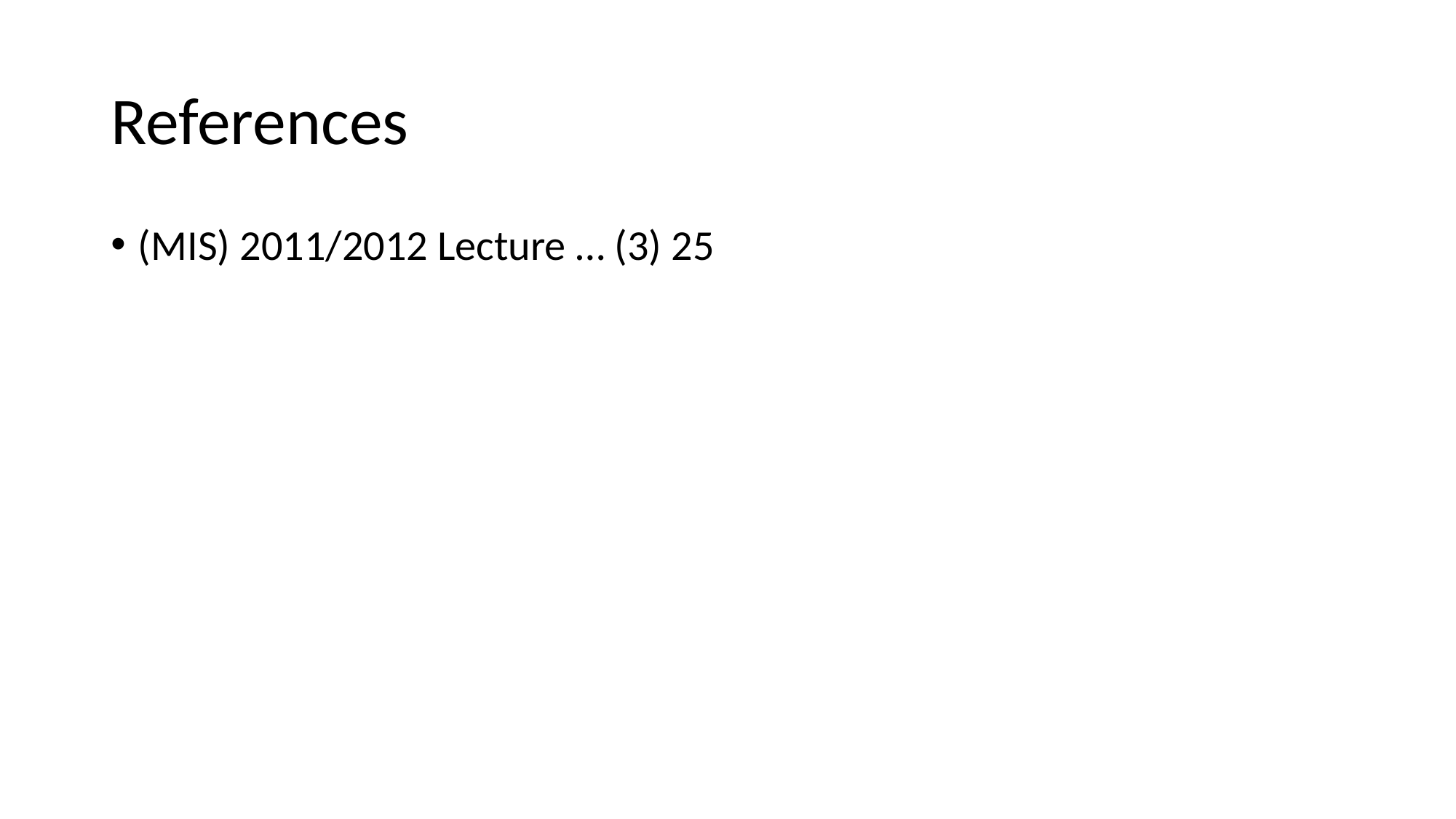

# References
(MIS) 2011/2012 Lecture … (3) 25